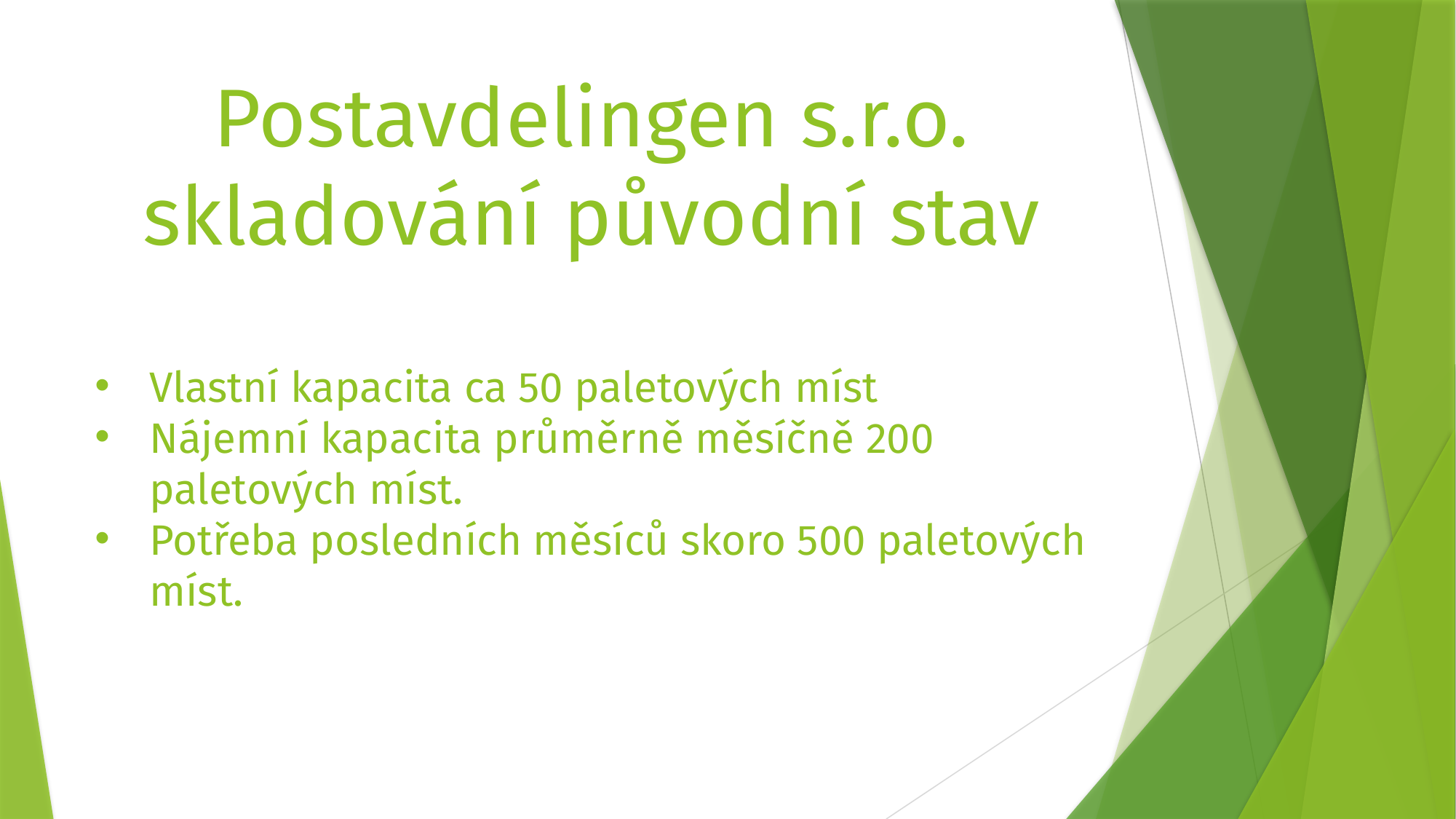

Postavdelingen s.r.o. skladování původní stav

Vlastní kapacita ca 50 paletových míst
Nájemní kapacita průměrně měsíčně 200 paletových míst.
Potřeba posledních měsíců skoro 500 paletových míst.